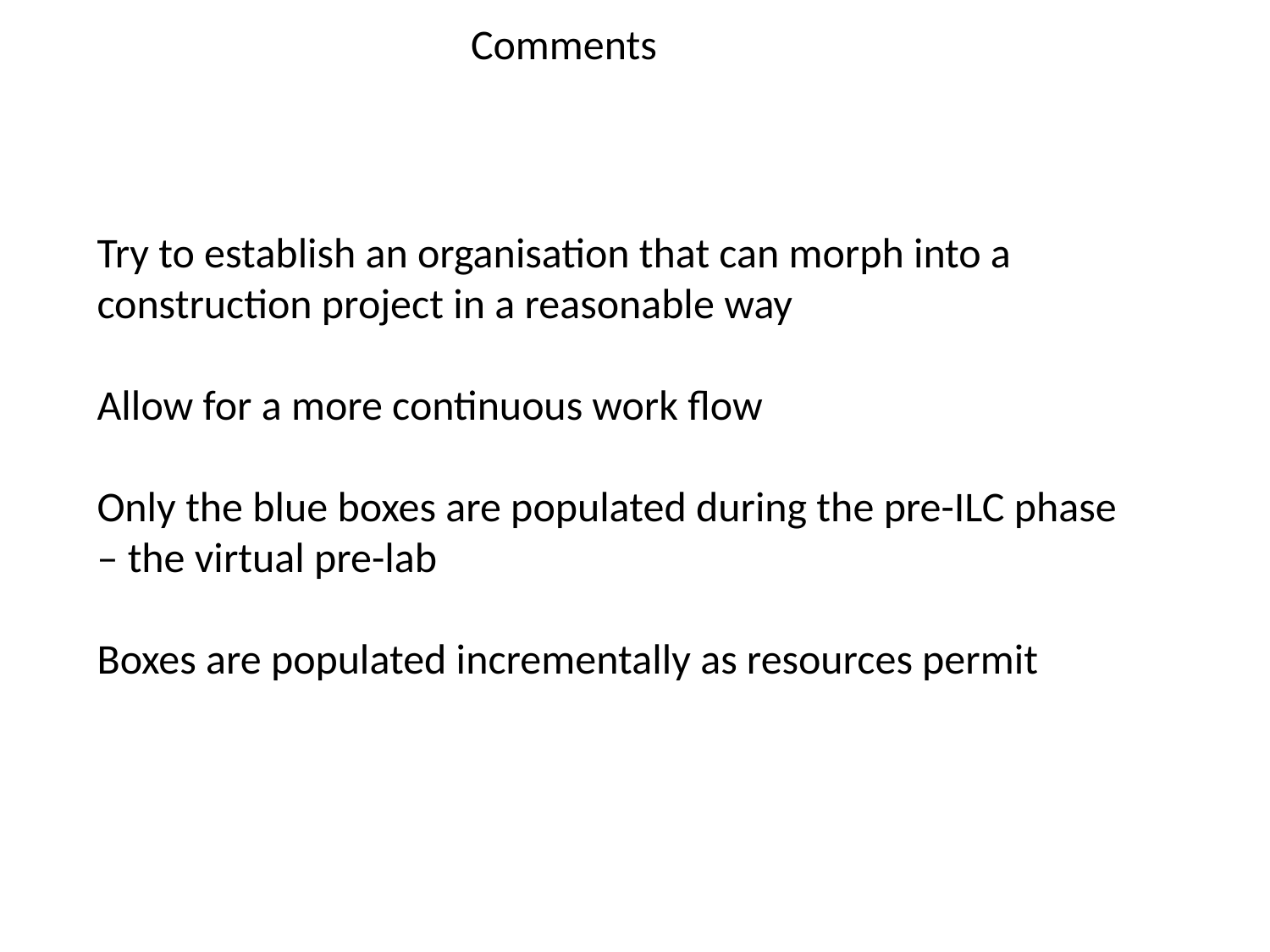

Comments

Try to establish an organisation that can morph into a construction project in a reasonable way

Allow for a more continuous work flow

Only the blue boxes are populated during the pre-ILC phase – the virtual pre-lab

Boxes are populated incrementally as resources permit